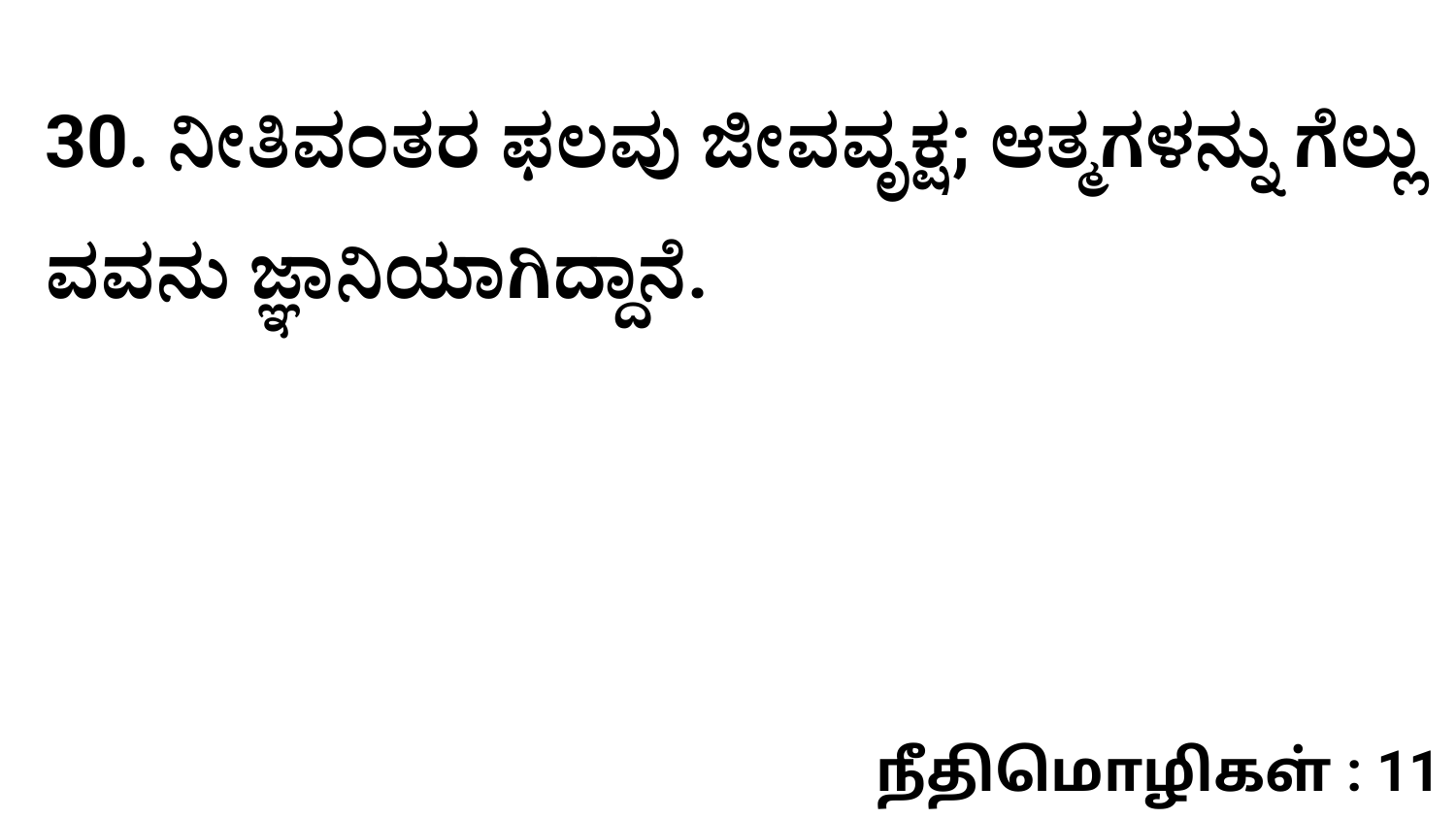

30. ನೀತಿವಂತರ ಫಲವು ಜೀವವೃಕ್ಷ; ಆತ್ಮಗಳನ್ನು ಗೆಲ್ಲು ವವನು ಜ್ಞಾನಿಯಾಗಿದ್ದಾನೆ.
நீதிமொழிகள் : 11